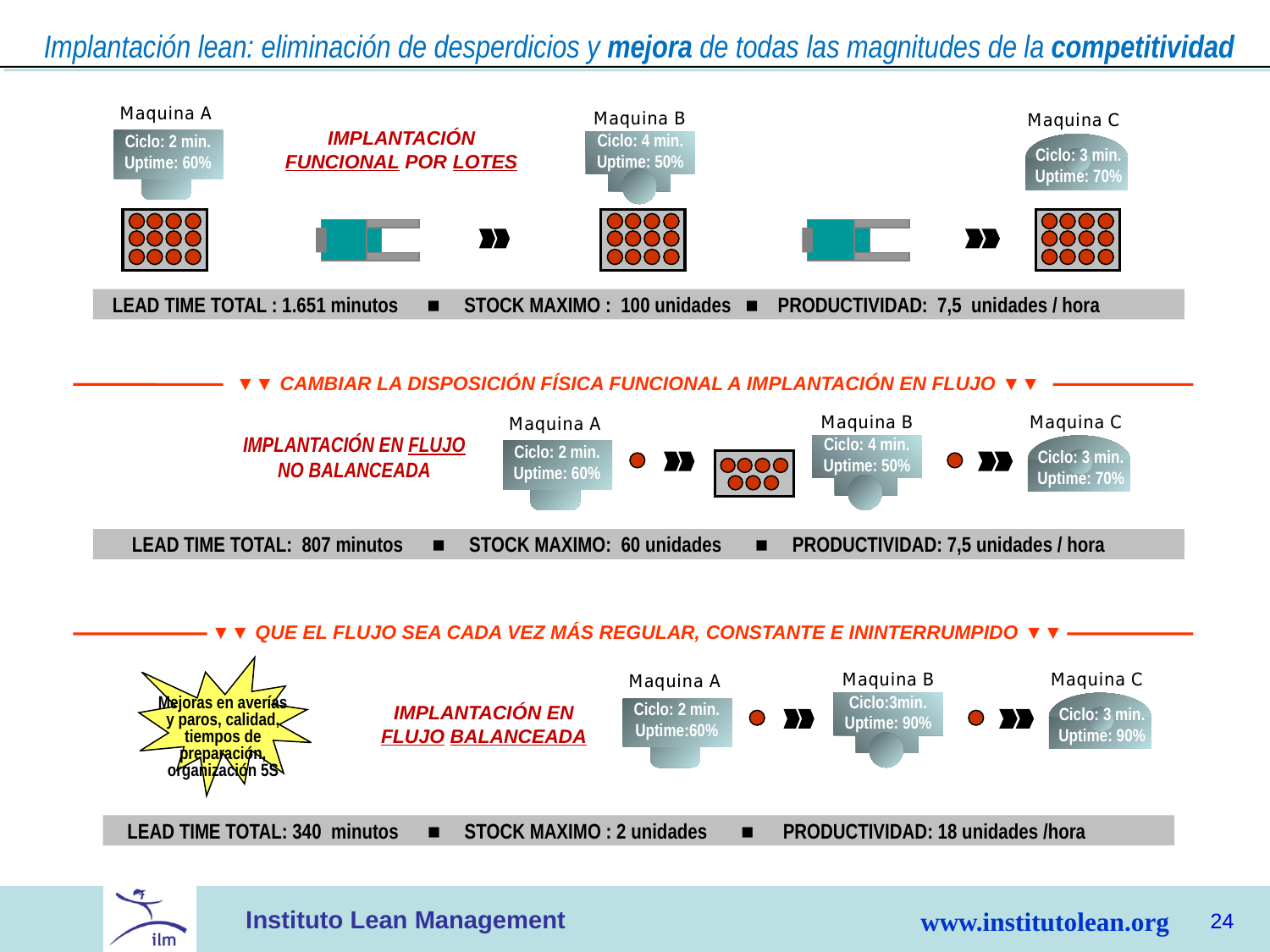

Implantación lean: eliminación de desperdicios y mejora de todas las magnitudes de la competitividad

Maquina A

Ciclo: 2 min.
Uptime: 60%
Maquina B
Ciclo: 4 min.
Uptime: 50%

Maquina C

Ciclo: 3 min.
Uptime: 70%

IMPLANTACIÓN FUNCIONAL POR LOTES

    LEAD TIME TOTAL : 1.651 minutos      ■     STOCK MAXIMO :  100 unidades   ■    PRODUCTIVIDAD:  7,5  unidades / hora
▼▼ CAMBIAR LA DISPOSICIÓN FÍSICA FUNCIONAL A IMPLANTACIÓN EN FLUJO ▼▼

Maquina C

Ciclo: 3 min.
Uptime: 70%

Maquina B
Ciclo: 4 min.
Uptime: 50%

Maquina A

Ciclo: 2 min.
Uptime: 60%
IMPLANTACIÓN EN FLUJO NO BALANCEADA

        LEAD TIME TOTAL:  807 minutos      ■     STOCK MAXIMO:  60 unidades       ■     PRODUCTIVIDAD: 7,5 unidades / hora
▼▼ QUE EL FLUJO SEA CADA VEZ MÁS REGULAR, CONSTANTE E ININTERRUMPIDO ▼▼

Mejoras en averías y paros, calidad, tiempos de preparación, organización 5S
Maquina C

Ciclo: 3 min.
Uptime: 90%

Maquina B
Ciclo:3min.
Uptime: 90%

Maquina A

Ciclo: 2 min.
Uptime:60%
IMPLANTACIÓN EN FLUJO BALANCEADA

     LEAD TIME TOTAL: 340  minutos      ■     STOCK MAXIMO : 2 unidades       ■      PRODUCTIVIDAD: 18 unidades /hora